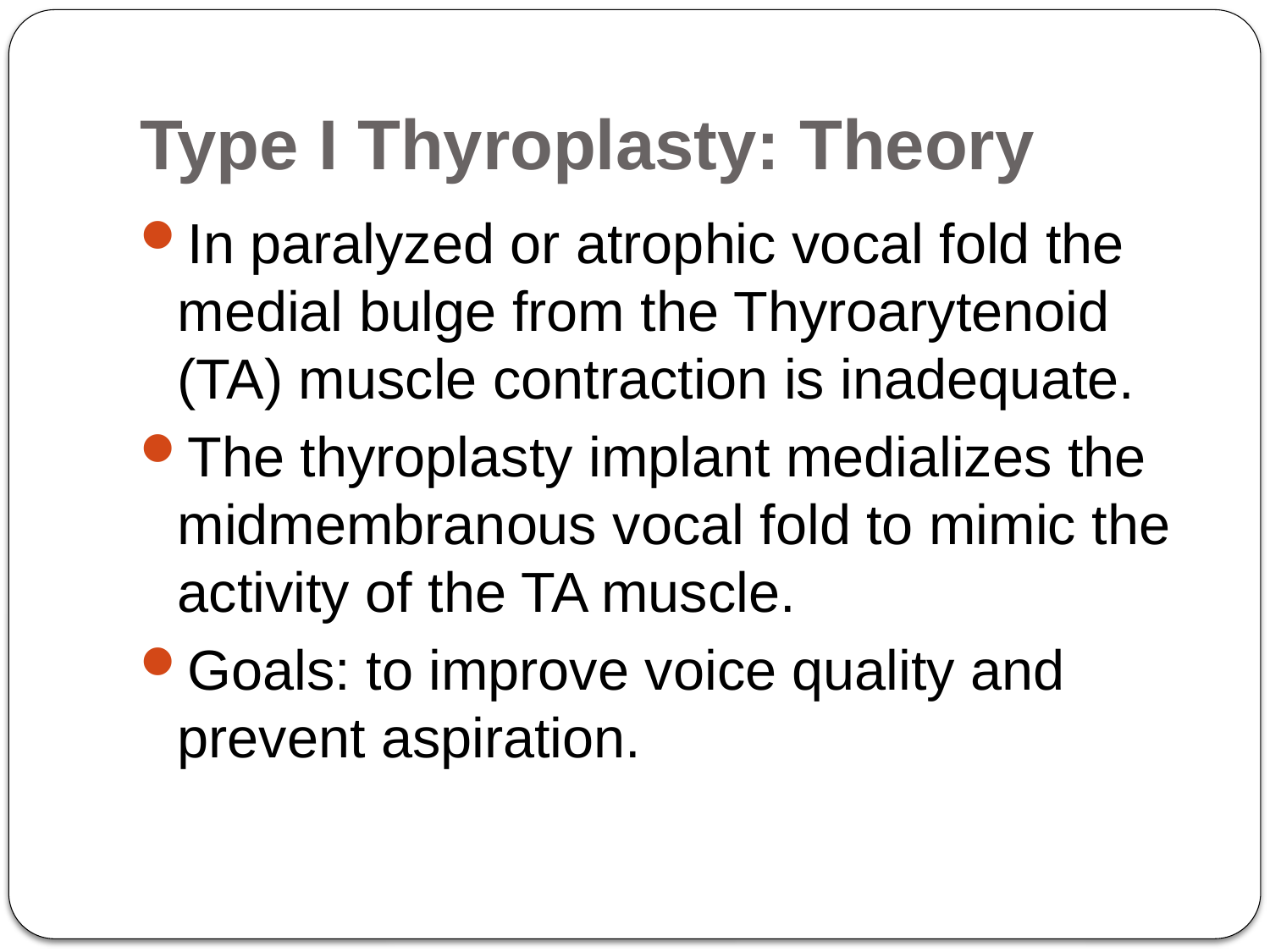

# Type I Thyroplasty: Theory
In paralyzed or atrophic vocal fold the medial bulge from the Thyroarytenoid (TA) muscle contraction is inadequate.
The thyroplasty implant medializes the midmembranous vocal fold to mimic the activity of the TA muscle.
Goals: to improve voice quality and prevent aspiration.